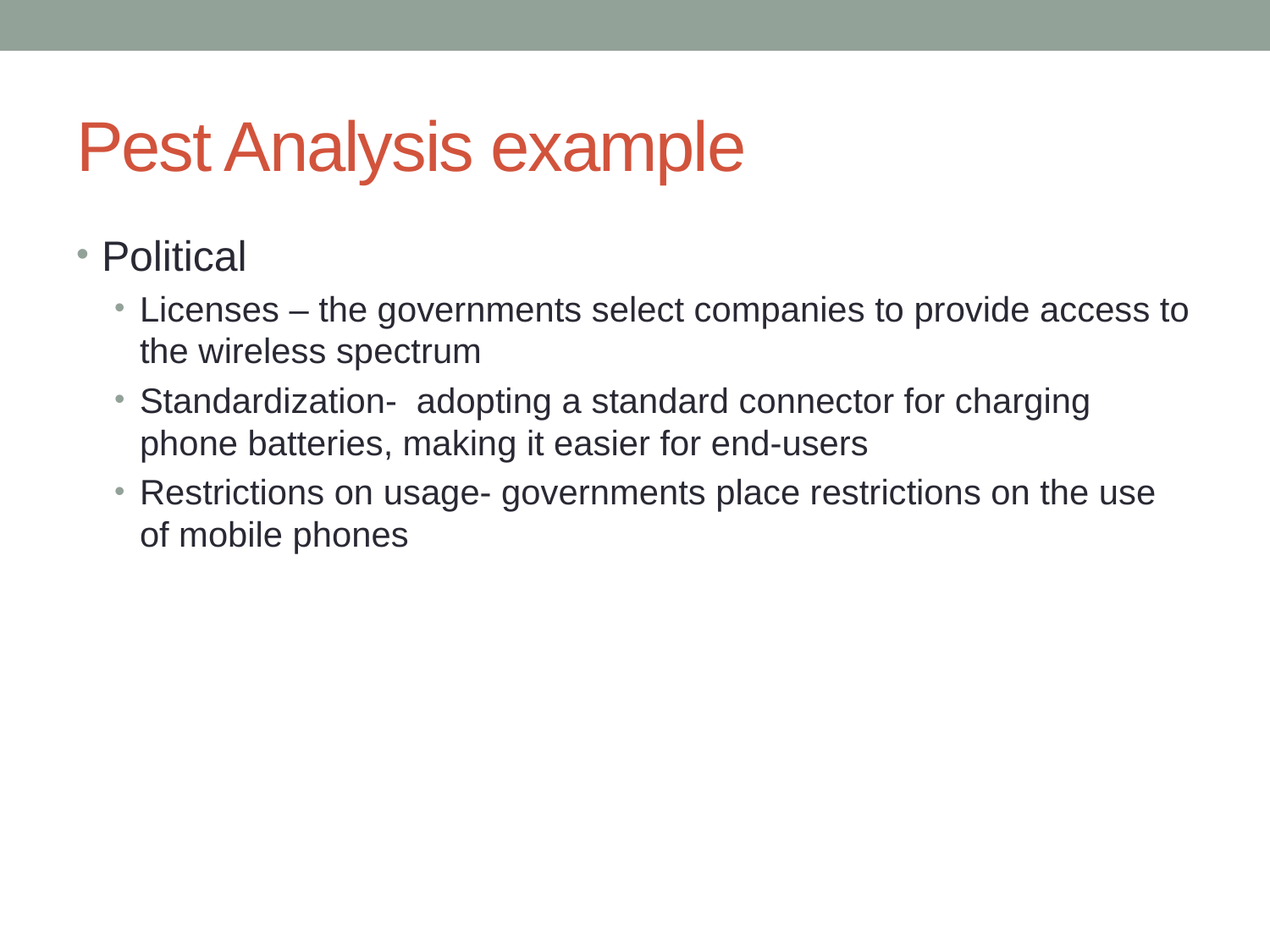

# Pest Analysis example
Political
Licenses – the governments select companies to provide access to the wireless spectrum
Standardization-  adopting a standard connector for charging phone batteries, making it easier for end-users
Restrictions on usage- governments place restrictions on the use of mobile phones